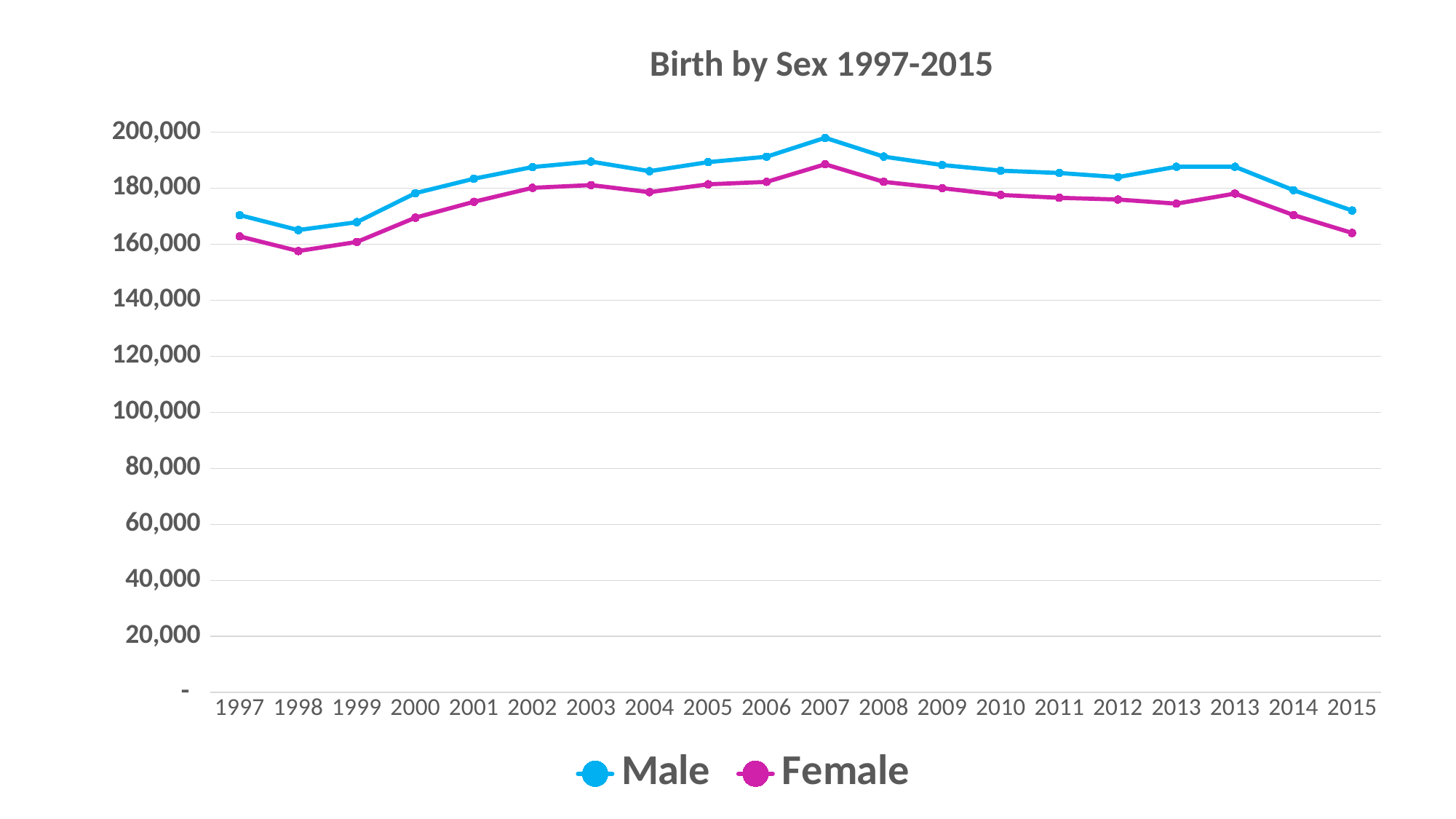

### Chart: Birth by Sex 1997-2015

| Category | Male | Female |
|---|---|---|
| 1997 | 170403.0 | 162816.0 |
| 1998 | 165078.0 | 157594.0 |
| 1999 | 167895.0 | 160830.0 |
| 2000 | 178254.0 | 169495.0 |
| 2001 | 183409.0 | 175174.0 |
| 2002 | 187561.0 | 180148.0 |
| 2003 | 189508.0 | 181135.0 |
| 2004 | 186104.0 | 178607.0 |
| 2005 | 189327.0 | 181404.0 |
| 2006 | 191263.0 | 182275.0 |
| 2007 | 198018.0 | 188555.0 |
| 2008 | 191296.0 | 182279.0 |
| 2009 | 188279.0 | 180025.0 |
| 2010 | 186274.0 | 177607.0 |
| 2011 | 185452.0 | 176592.0 |
| 2012 | 183975.0 | 175984.0 |
| 2013 | 187671.0 | 174507.0 |
| 2013 | 187671.0 | 178091.0 |
| 2014 | 179313.0 | 170431.0 |
| 2015 | 172049.0 | 164048.0 |